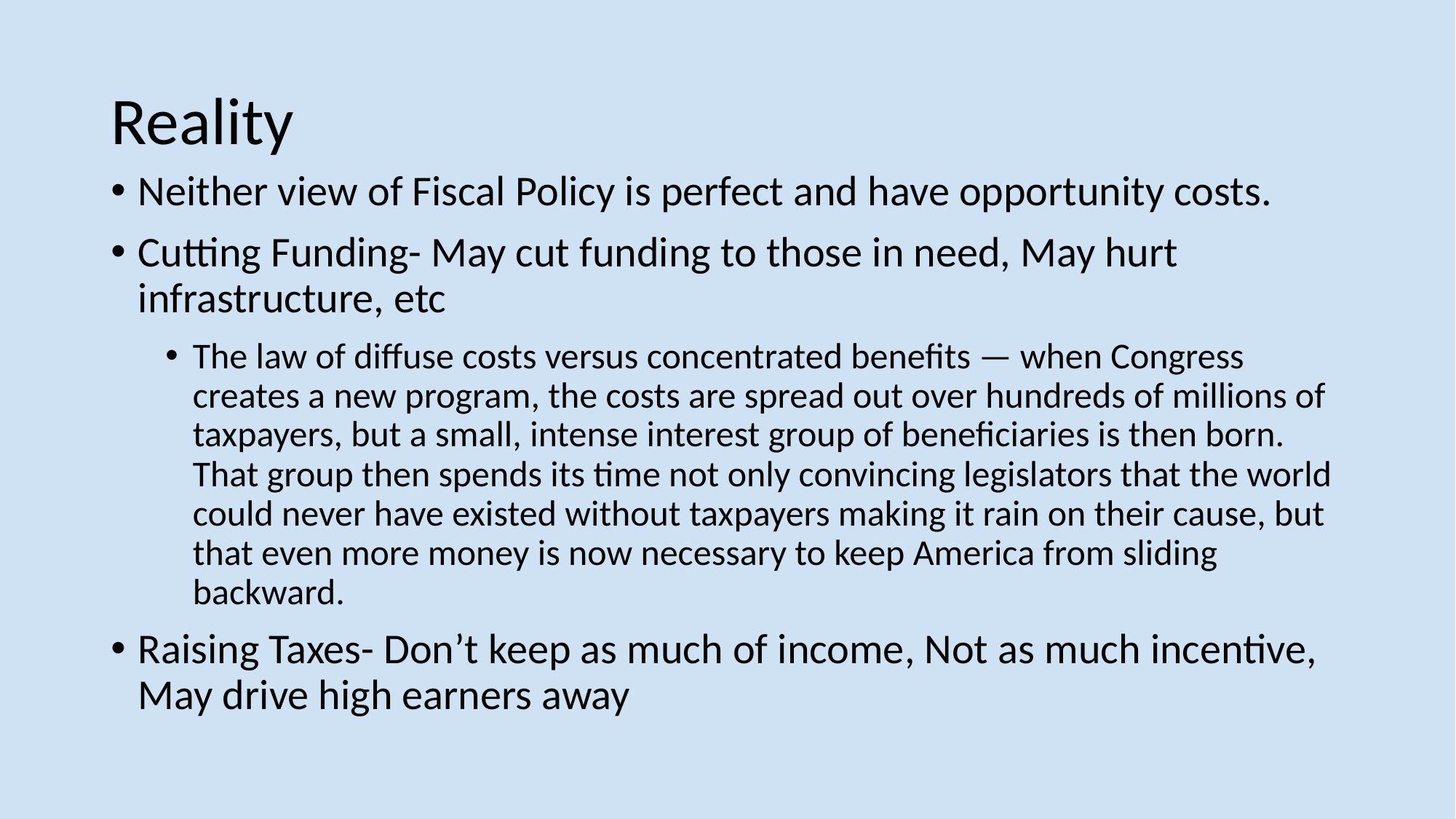

# Reality
Neither view of Fiscal Policy is perfect and have opportunity costs.
Cutting Funding- May cut funding to those in need, May hurt infrastructure, etc
The law of diffuse costs versus concentrated benefits — when Congress creates a new program, the costs are spread out over hundreds of millions of taxpayers, but a small, intense interest group of beneficiaries is then born. That group then spends its time not only convincing legislators that the world could never have existed without taxpayers making it rain on their cause, but that even more money is now necessary to keep America from sliding backward.
Raising Taxes- Don’t keep as much of income, Not as much incentive, May drive high earners away